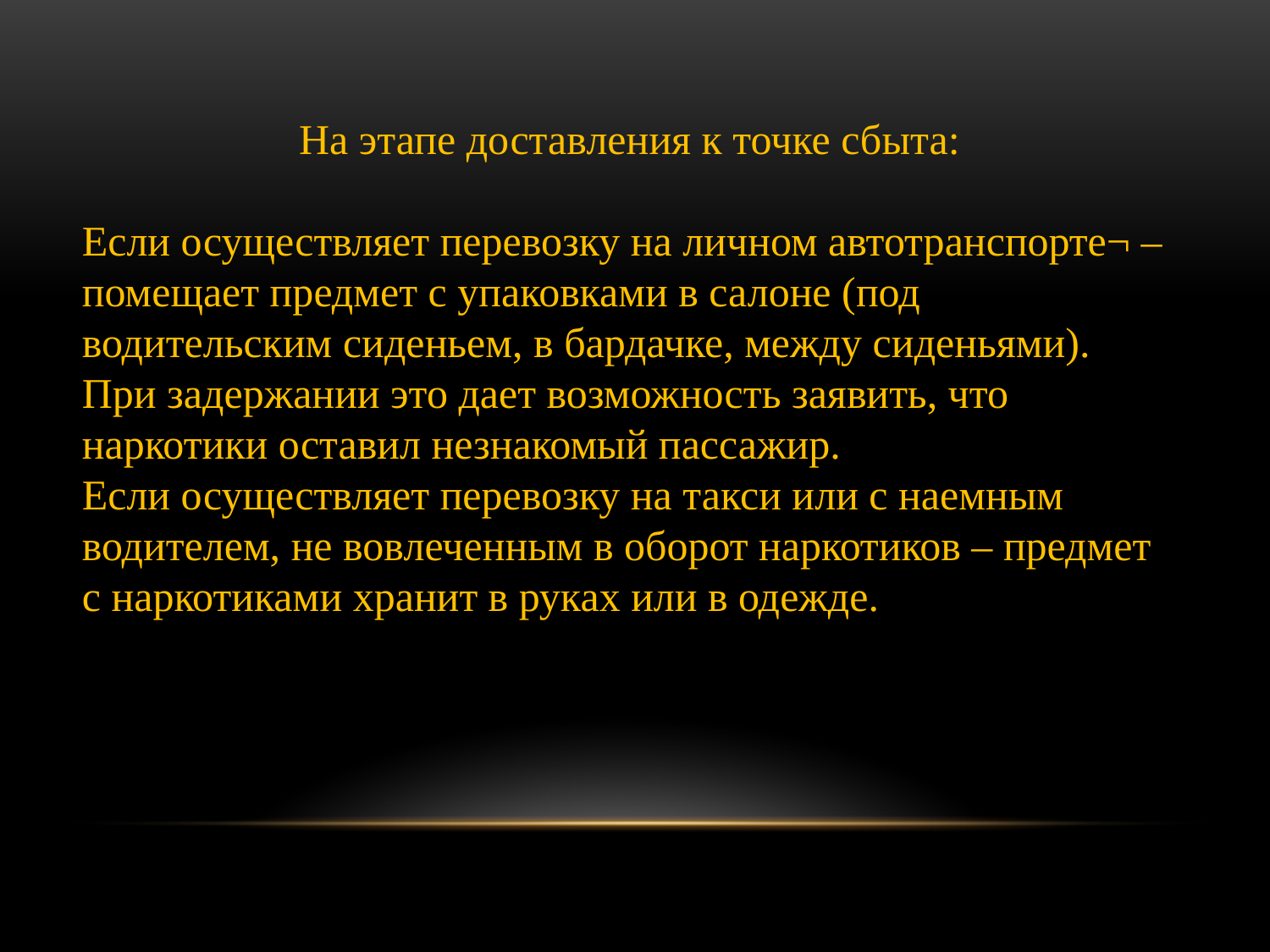

На этапе доставления к точке сбыта:

Если осуществляет перевозку на личном автотранспорте¬ – помещает предмет с упаковками в салоне (под водительским сиденьем, в бардачке, между сиденьями).
При задержании это дает возможность заявить, что наркотики оставил незнакомый пассажир.
Если осуществляет перевозку на такси или с наемным водителем, не вовлеченным в оборот наркотиков – предмет с наркотиками хранит в руках или в одежде.